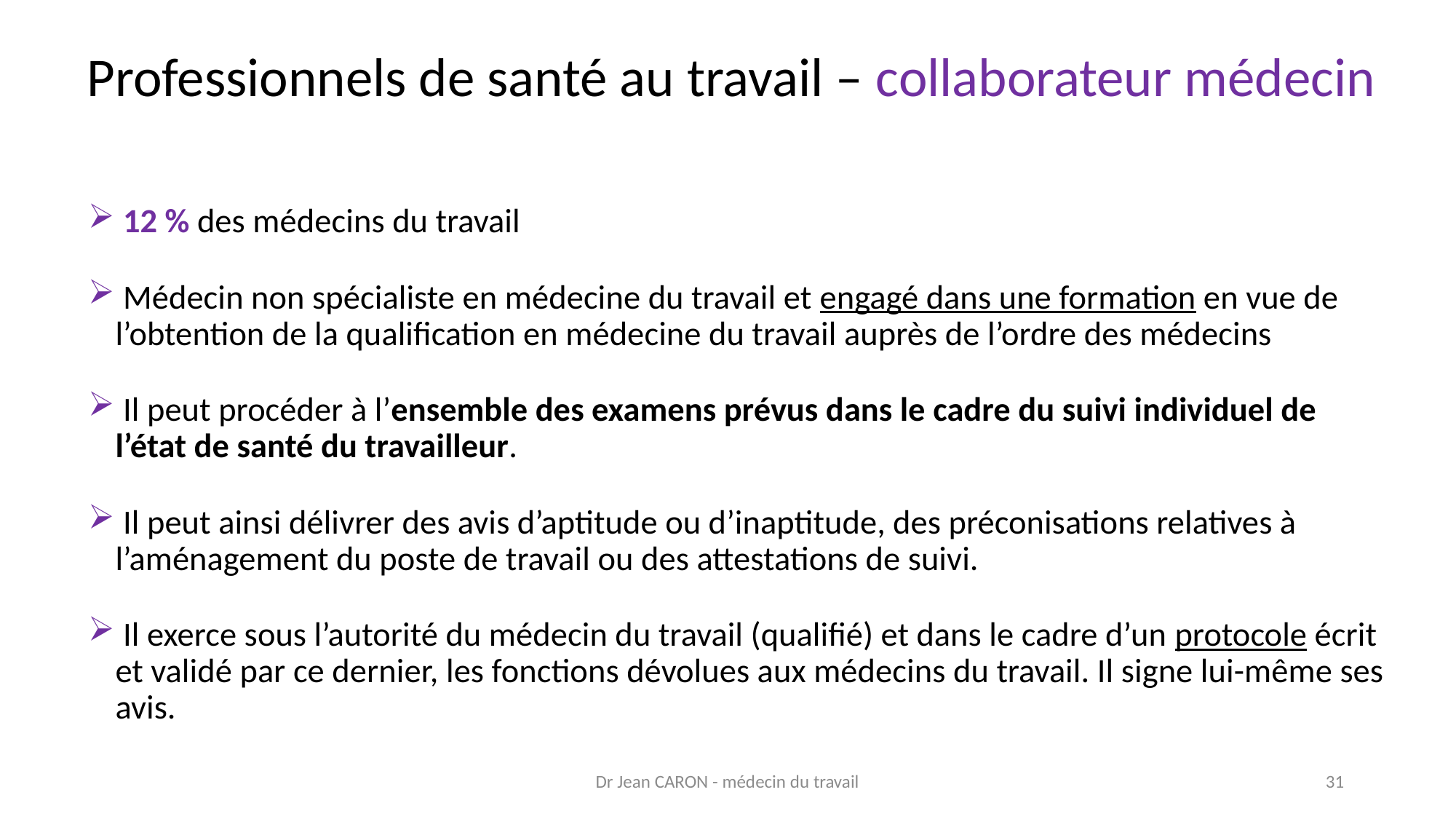

# Professionnels de santé au travail – collaborateur médecin
 12 % des médecins du travail
 Médecin non spécialiste en médecine du travail et engagé dans une formation en vue de l’obtention de la qualification en médecine du travail auprès de l’ordre des médecins
 Il peut procéder à l’ensemble des examens prévus dans le cadre du suivi individuel de l’état de santé du travailleur.
 Il peut ainsi délivrer des avis d’aptitude ou d’inaptitude, des préconisations relatives à l’aménagement du poste de travail ou des attestations de suivi.
 Il exerce sous l’autorité du médecin du travail (qualifié) et dans le cadre d’un protocole écrit et validé par ce dernier, les fonctions dévolues aux médecins du travail. Il signe lui-même ses avis.

Dr Jean CARON - médecin du travail
31